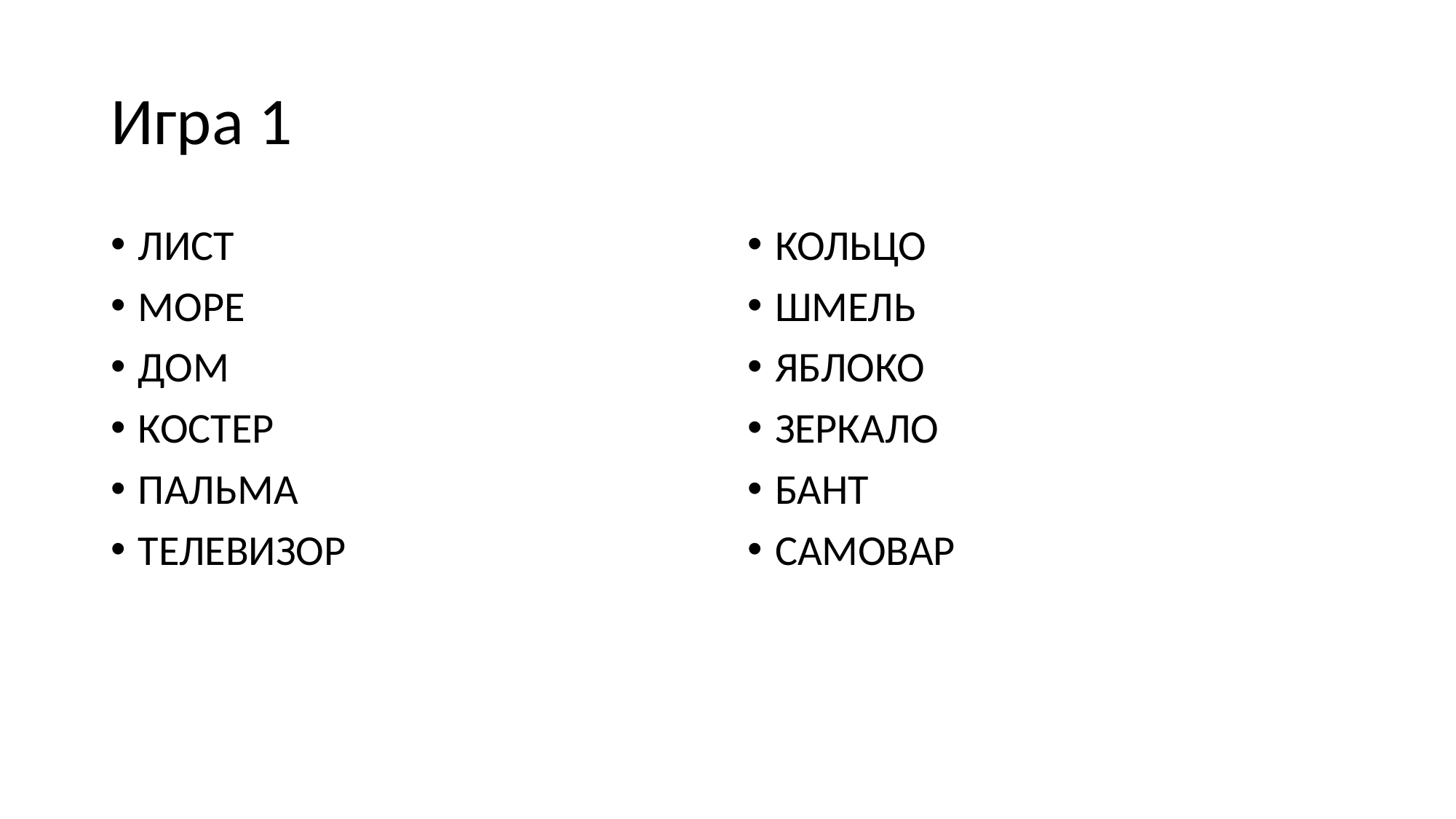

# Игра 1
ЛИСТ
МОРЕ
ДОМ
КОСТЕР
ПАЛЬМА
ТЕЛЕВИЗОР
КОЛЬЦО
ШМЕЛЬ
ЯБЛОКО
ЗЕРКАЛО
БАНТ
САМОВАР